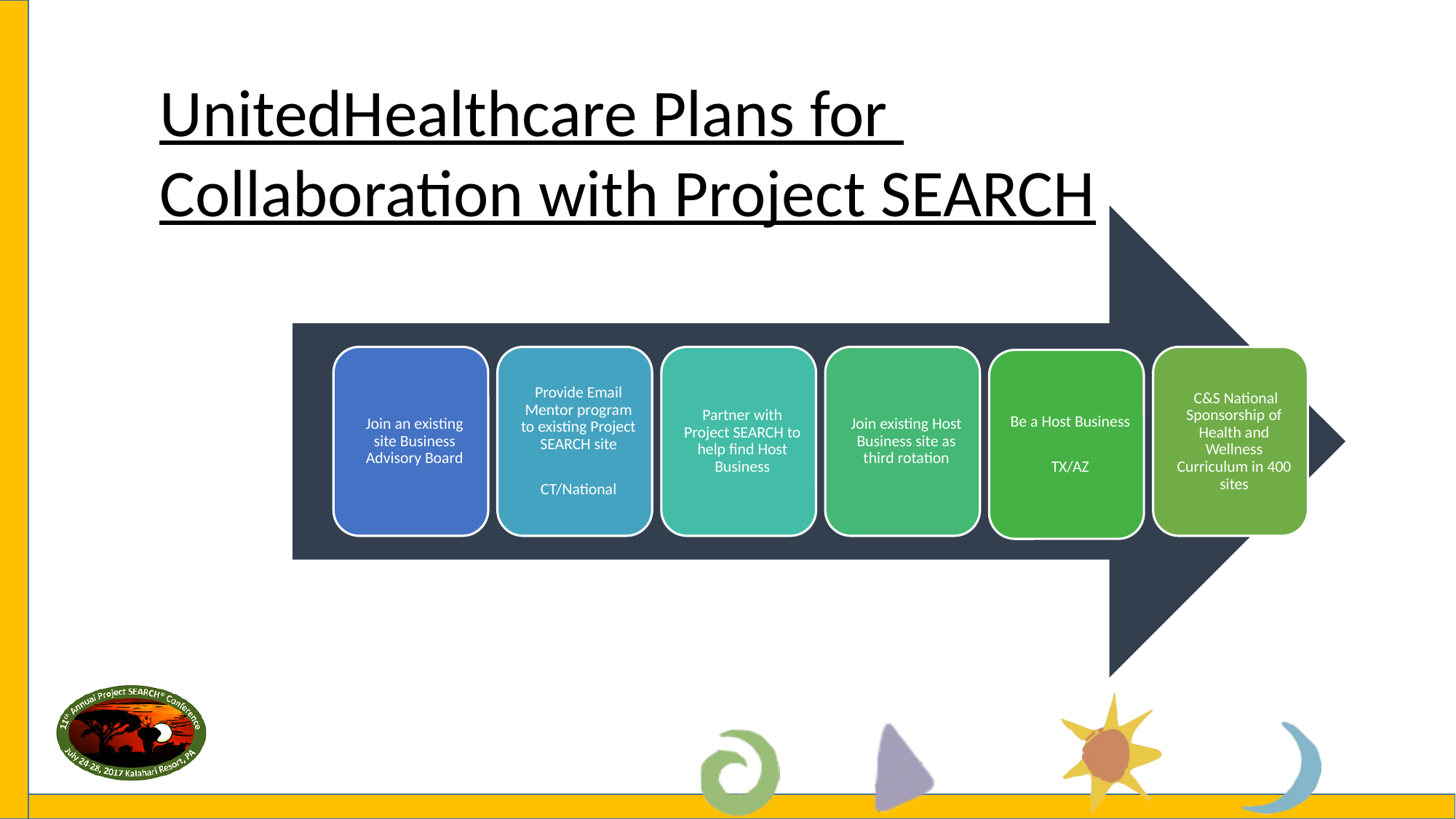

#
UnitedHealthcare Plans for
Collaboration with Project SEARCH
Join an existing site Business Advisory Board
Provide Email Mentor program to existing Project SEARCH site

CT/National
Partner with Project SEARCH to help find Host Business
Join existing Host Business site as third rotation
Be a Host Business

TX/AZ
 C&S National Sponsorship of Health and Wellness Curriculum in 400 sites